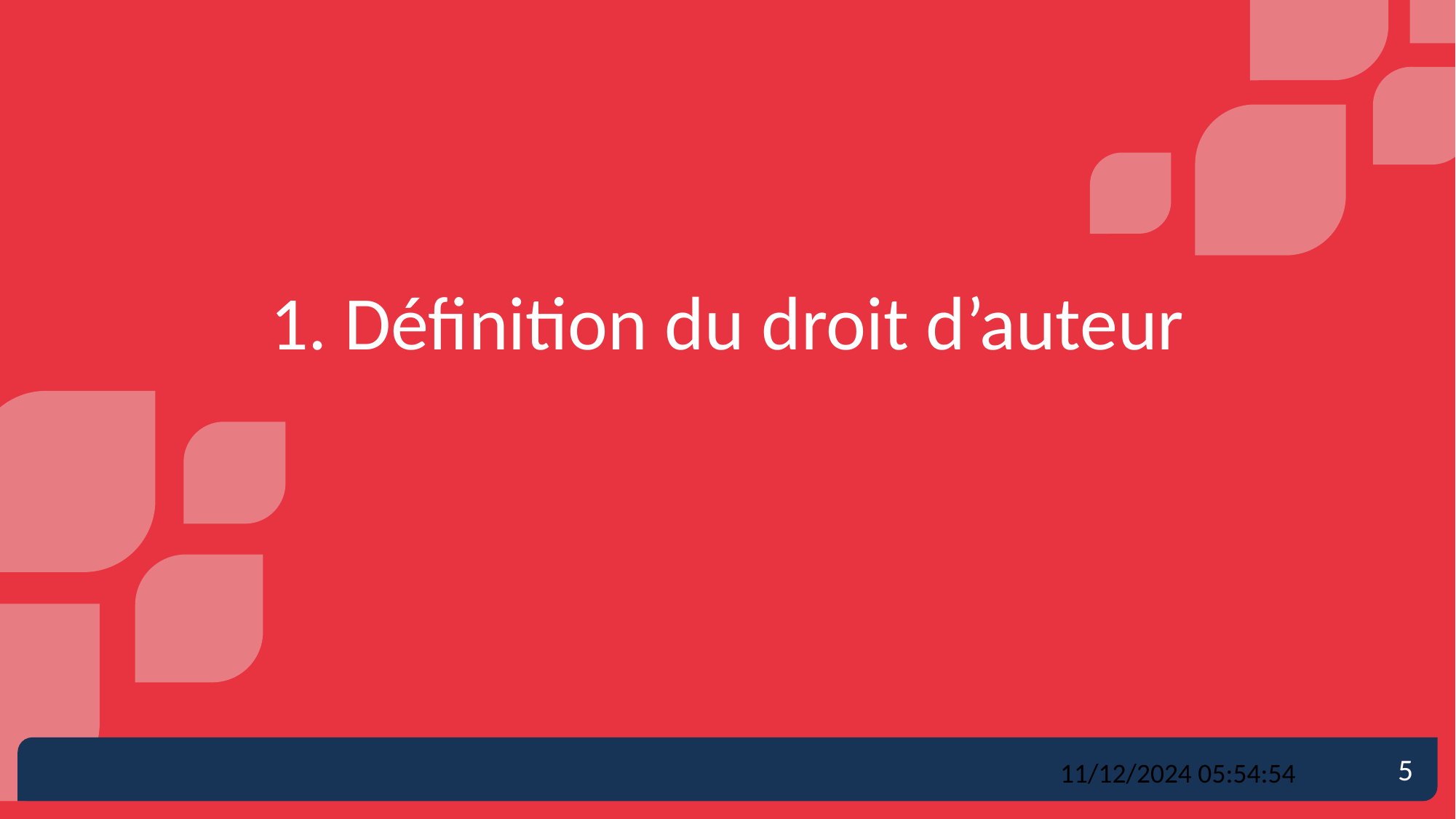

# 1. Définition du droit d’auteur

5
11/12/2024 05:54:54